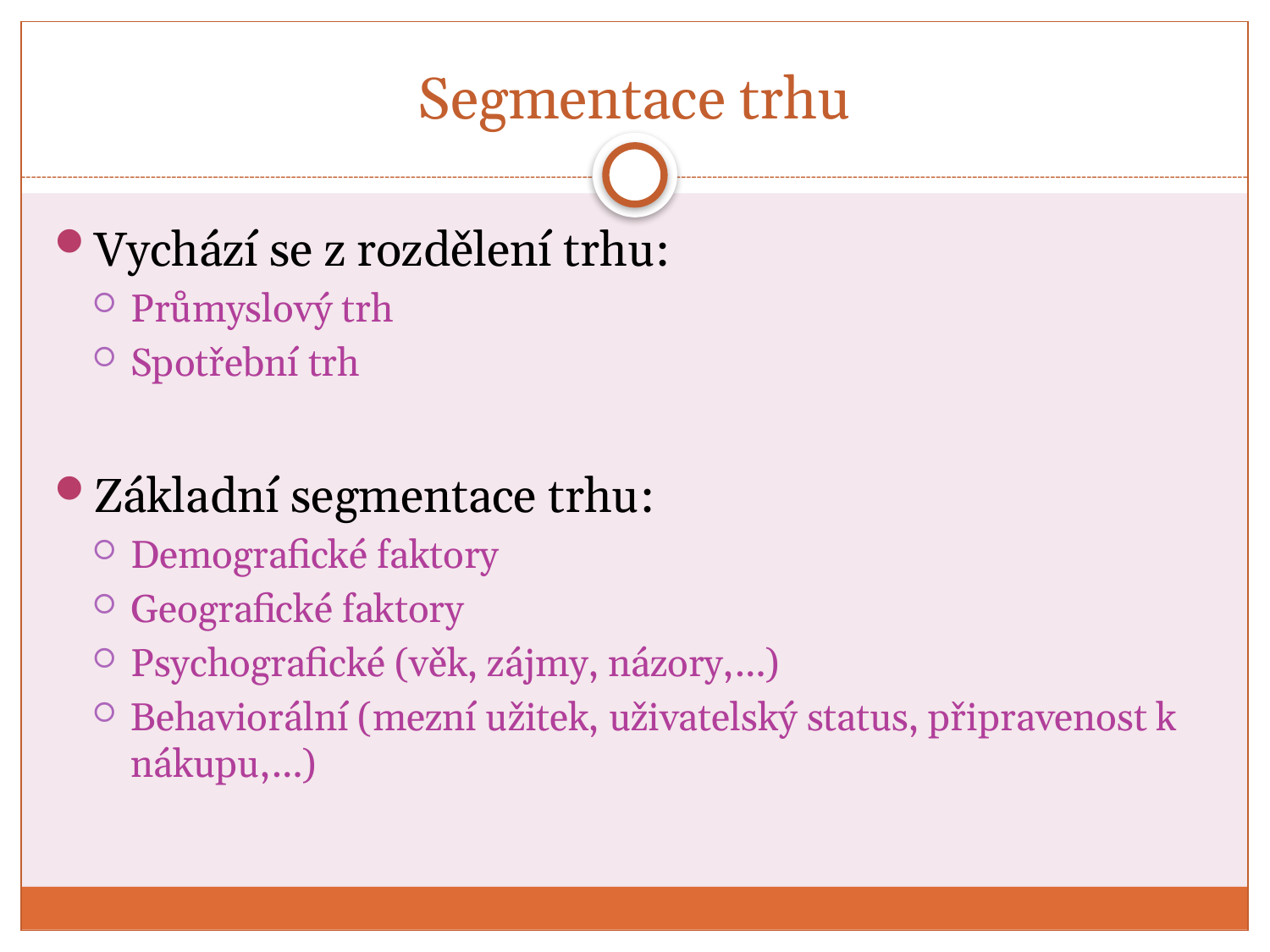

# Segmentace trhu
Vychází se z rozdělení trhu:
Průmyslový trh
Spotřební trh

Základní segmentace trhu:
Demografické faktory
Geografické faktory
Psychografické (věk, zájmy, názory,…)
Behaviorální (mezní užitek, uživatelský status, připravenost k nákupu,…)